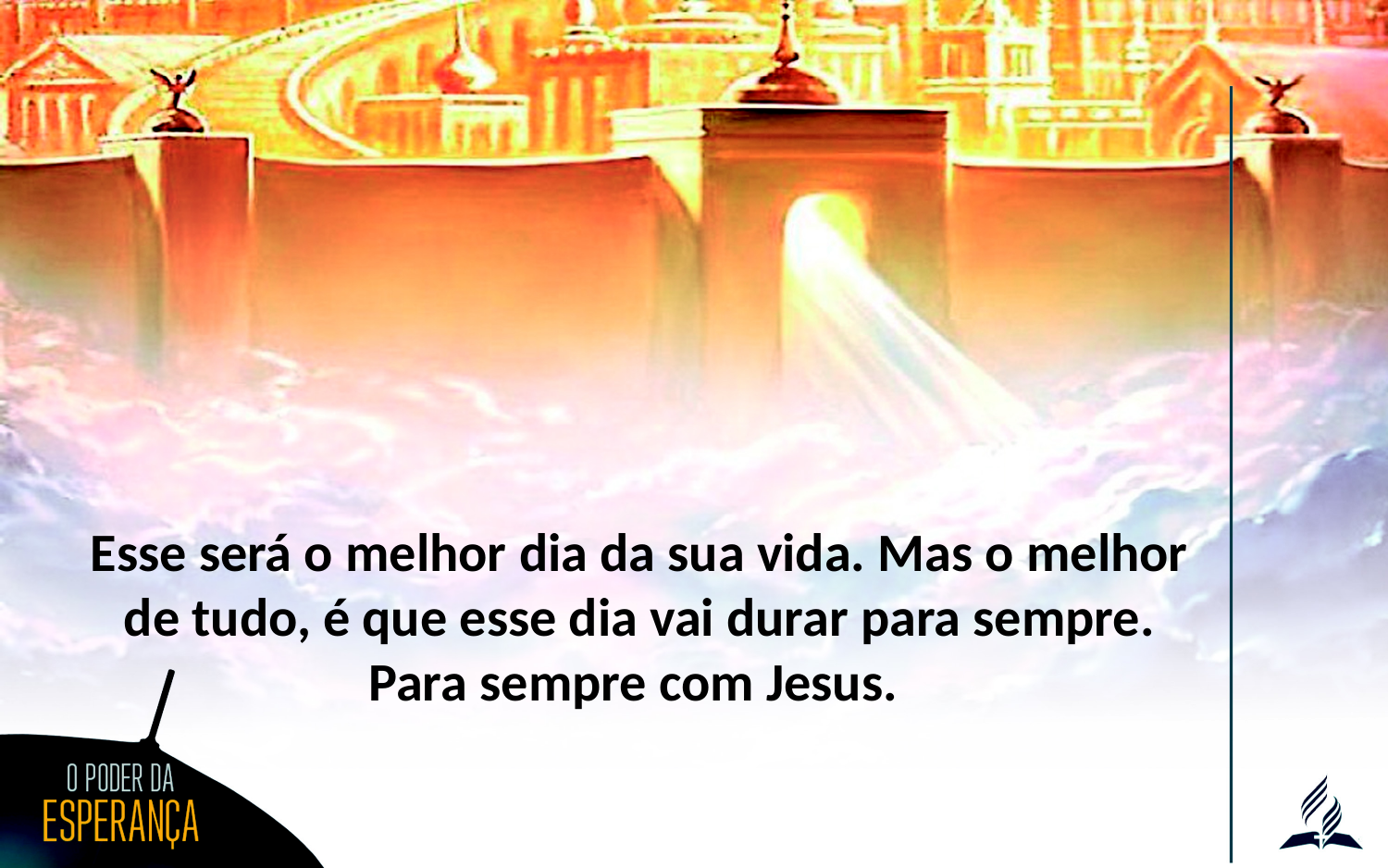

Esse será o melhor dia da sua vida. Mas o melhor de tudo, é que esse dia vai durar para sempre. Para sempre com Jesus.